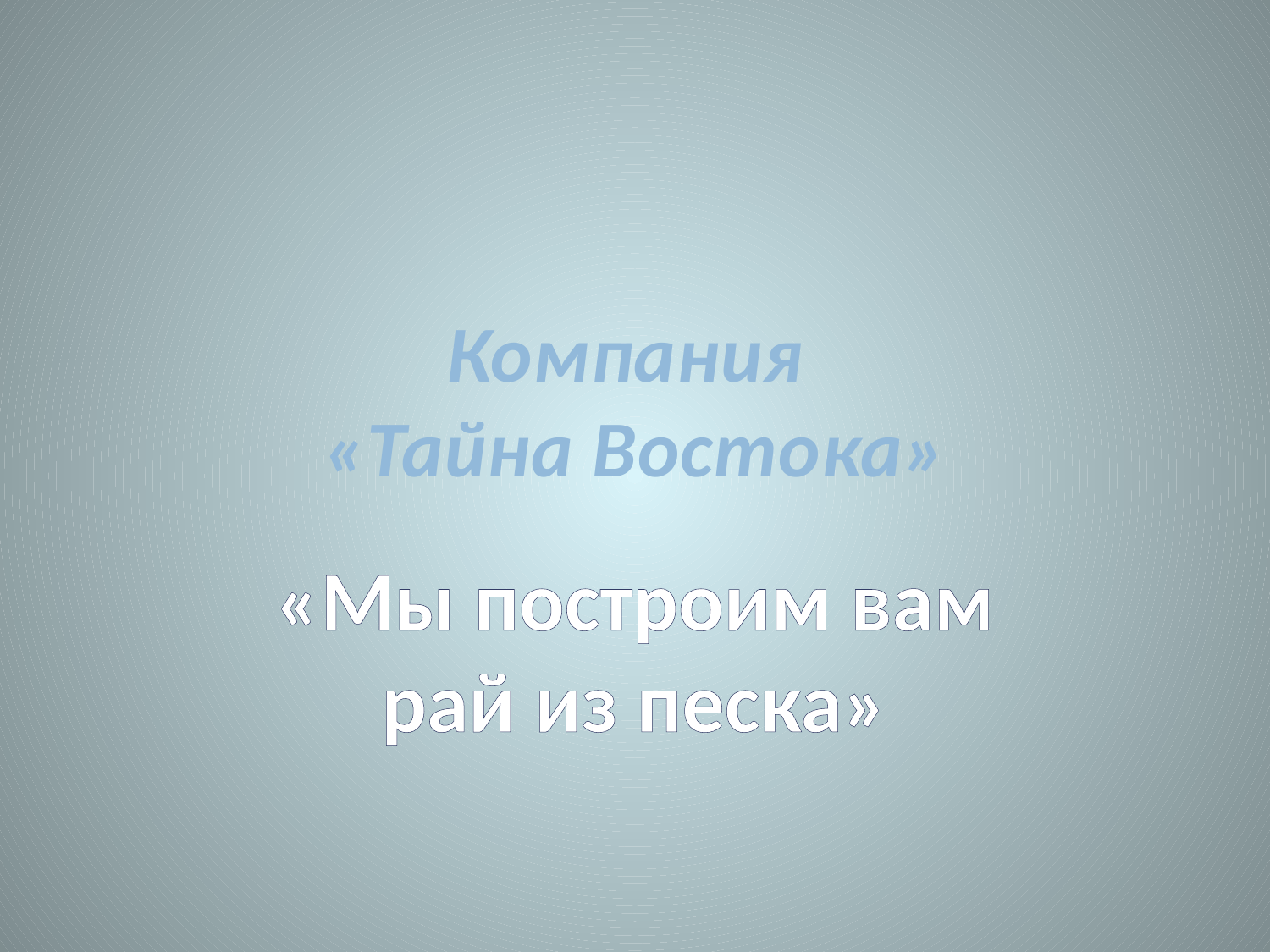

# Компания «Тайна Востока»
«Мы построим вам рай из песка»